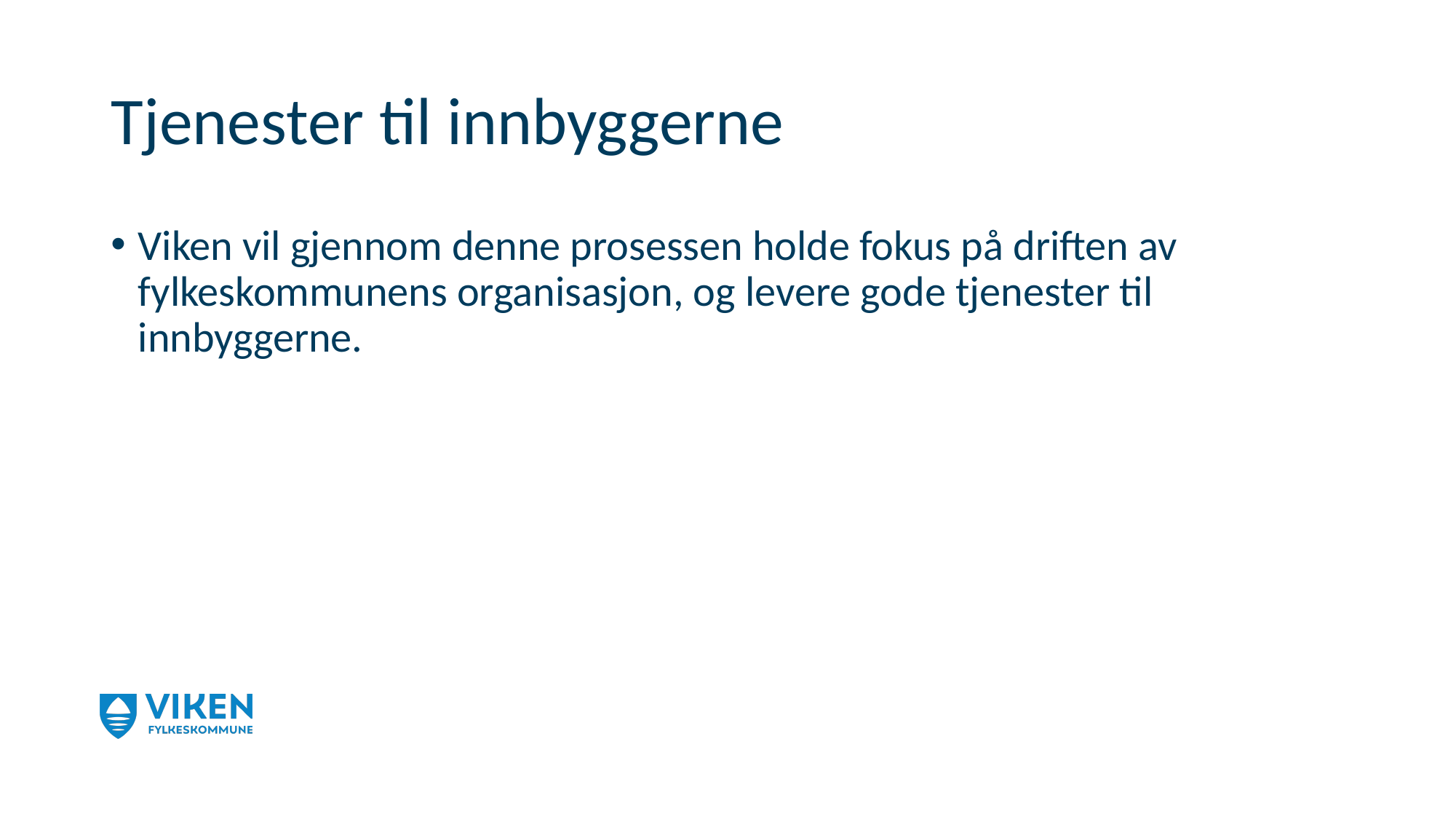

# Tjenester til innbyggerne
Viken vil gjennom denne prosessen holde fokus på driften av fylkeskommunens organisasjon, og levere gode tjenester til innbyggerne.